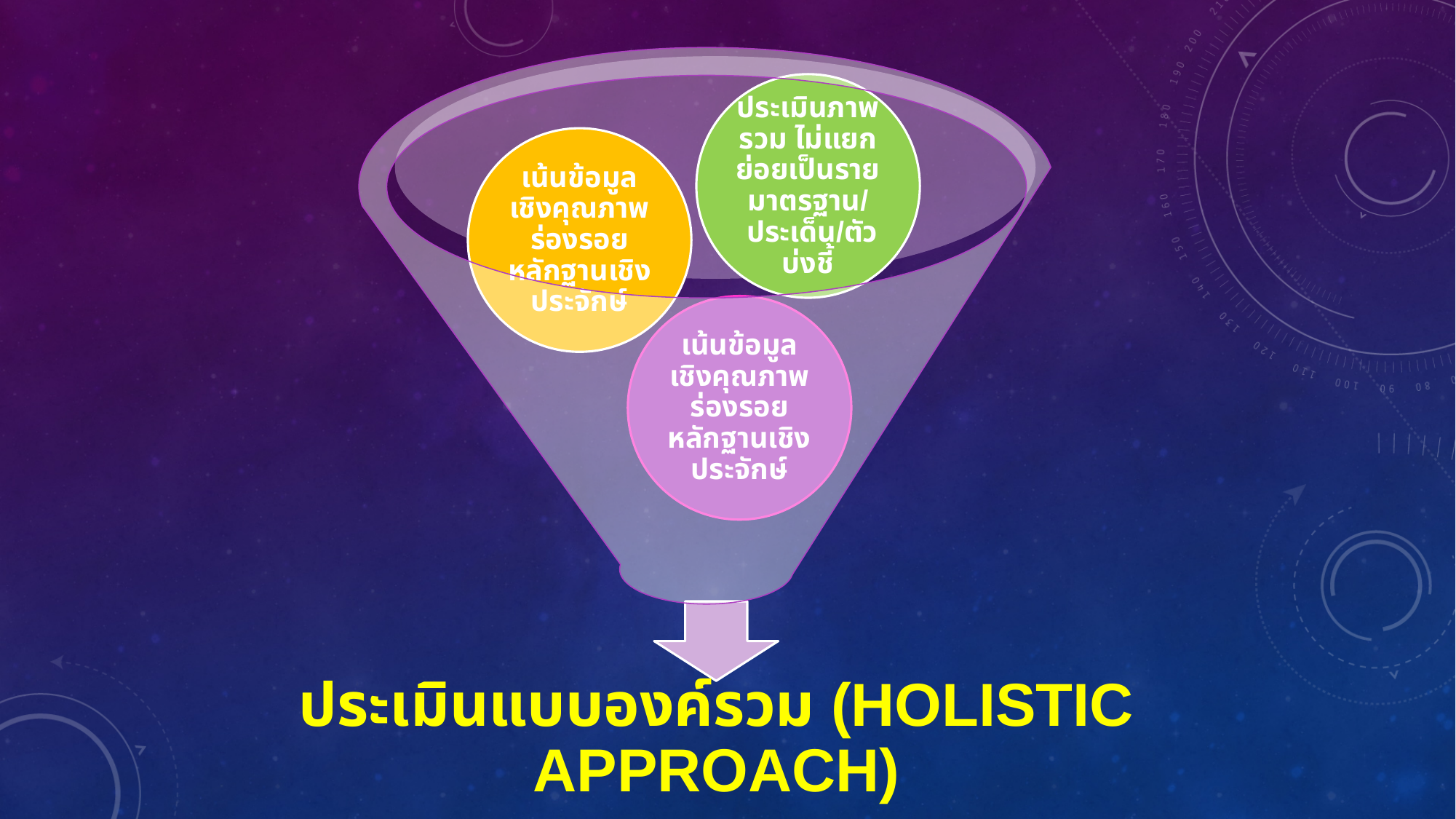

ประเมินแบบองค์รวม (HOLISTIC APPROACH)
เน้นข้อมูลเชิงคุณภาพ ร่องรอย หลักฐานเชิงประจักษ์
เน้นข้อมูลเชิงคุณภาพ ร่องรอย หลักฐานเชิงประจักษ์
ประเมินภาพรวม ไม่แยกย่อยเป็นรายมาตรฐาน/
 ประเด็น/ตัวบ่งชี้